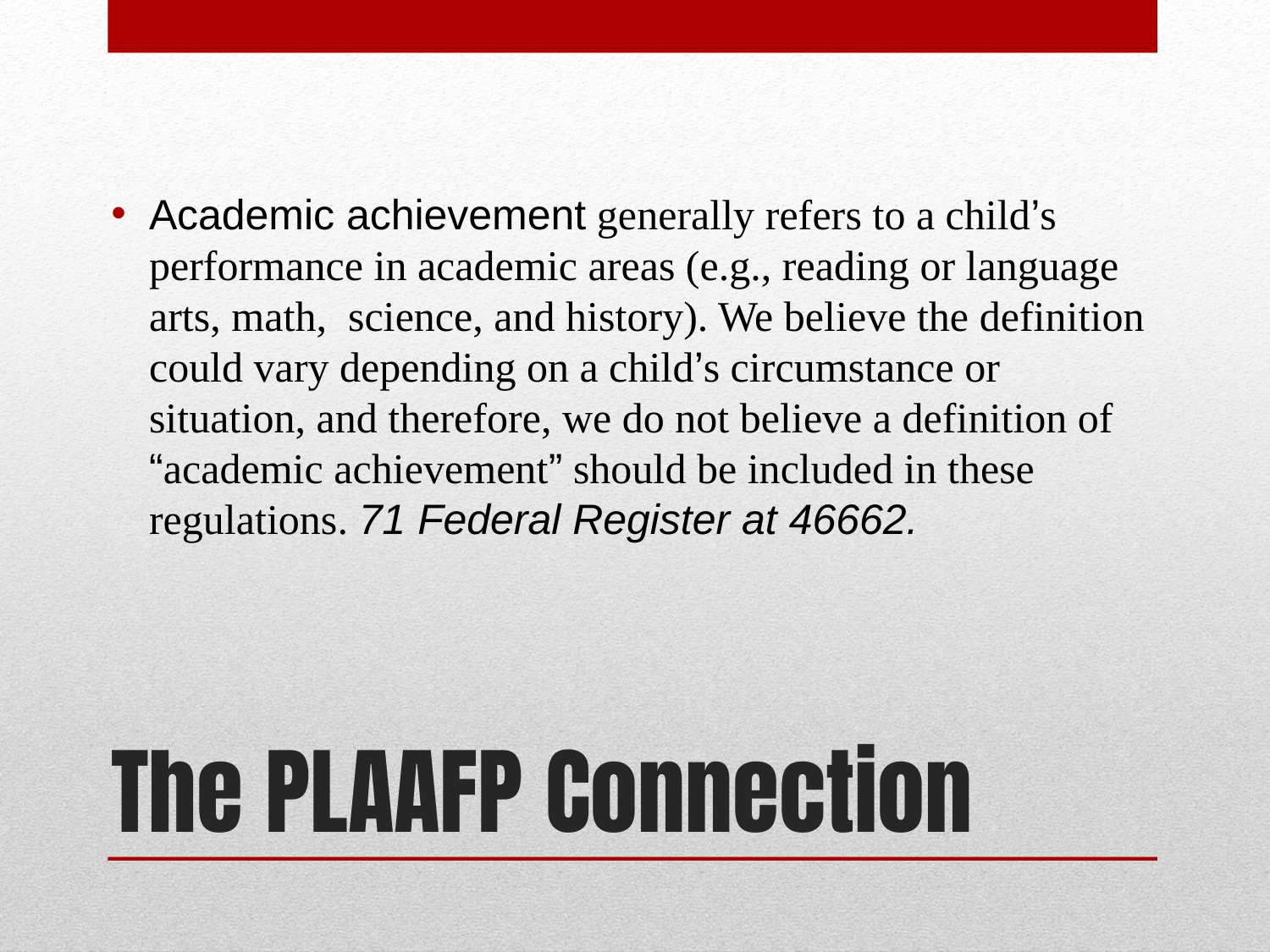

Academic achievement generally refers to a child’s performance in academic areas (e.g., reading or language arts, math,  science, and history). We believe the definition could vary depending on a child’s circumstance or situation, and therefore, we do not believe a definition of “academic achievement” should be included in these regulations. 71 Federal Register at 46662.
# The PLAAFP Connection